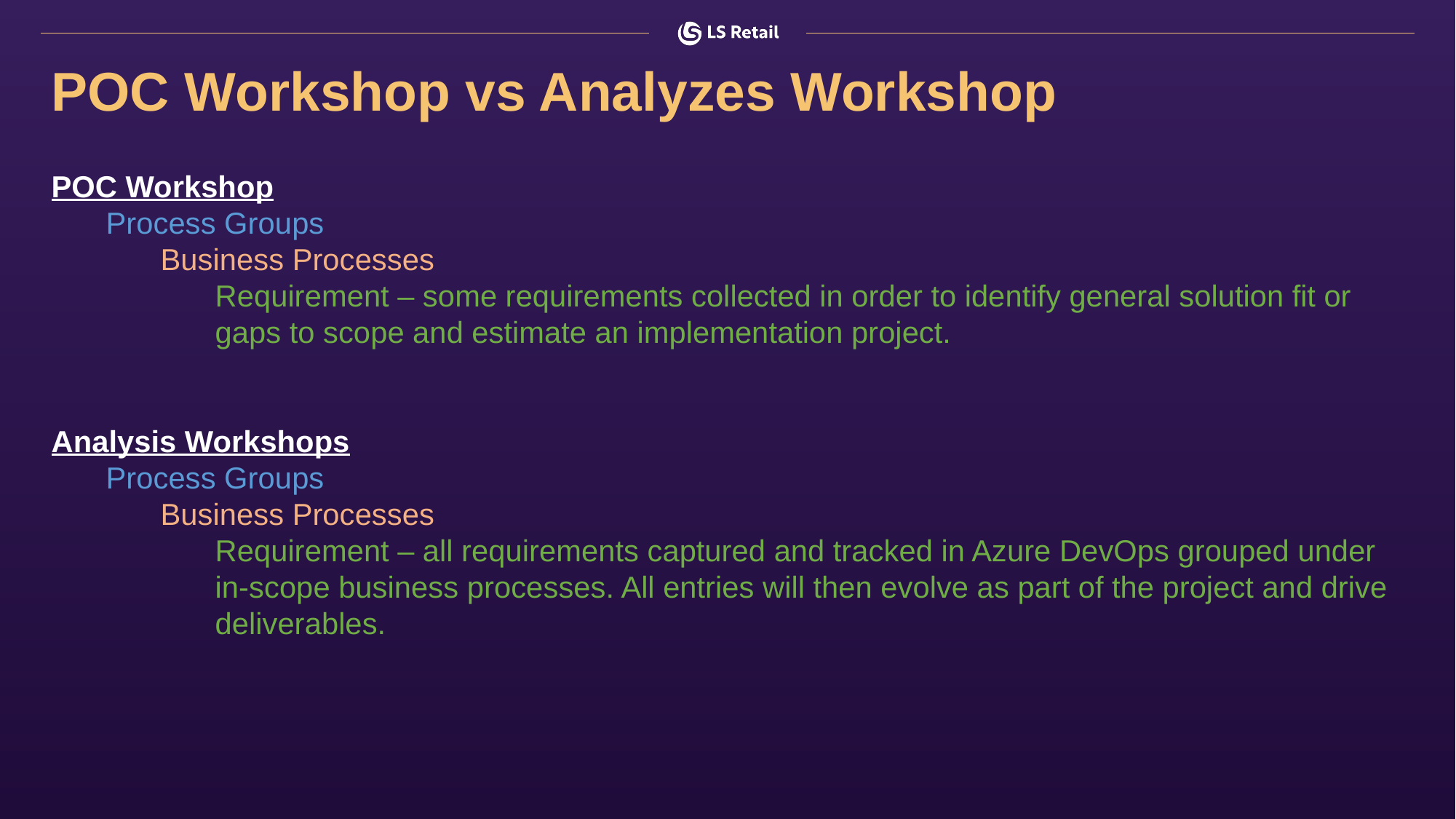

# POC Workshop vs Analyzes Workshop
POC Workshop
Process Groups
Business Processes
Requirement – some requirements collected in order to identify general solution fit or gaps to scope and estimate an implementation project.

Analysis Workshops
Process Groups
Business Processes
Requirement – all requirements captured and tracked in Azure DevOps grouped under in-scope business processes. All entries will then evolve as part of the project and drive deliverables.